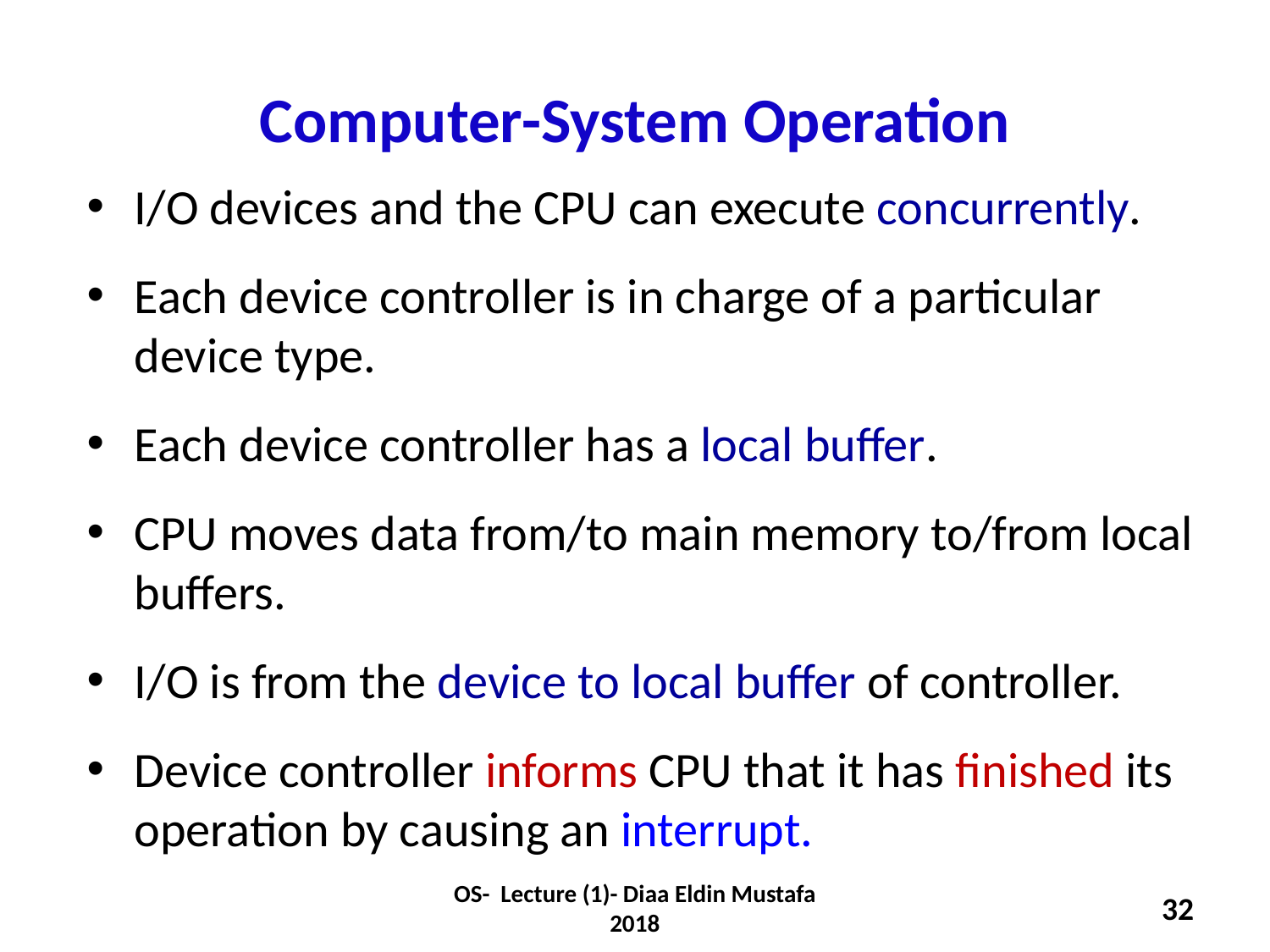

Computer-System Operation
I/O devices and the CPU can execute concurrently.

Each device controller is in charge of a particular device type.

Each device controller has a local buffer.

CPU moves data from/to main memory to/from local buffers.

I/O is from the device to local buffer of controller.

Device controller informs CPU that it has finished its operation by causing an interrupt.
OS-  Lecture (1)- Diaa Eldin Mustafa 2018
32